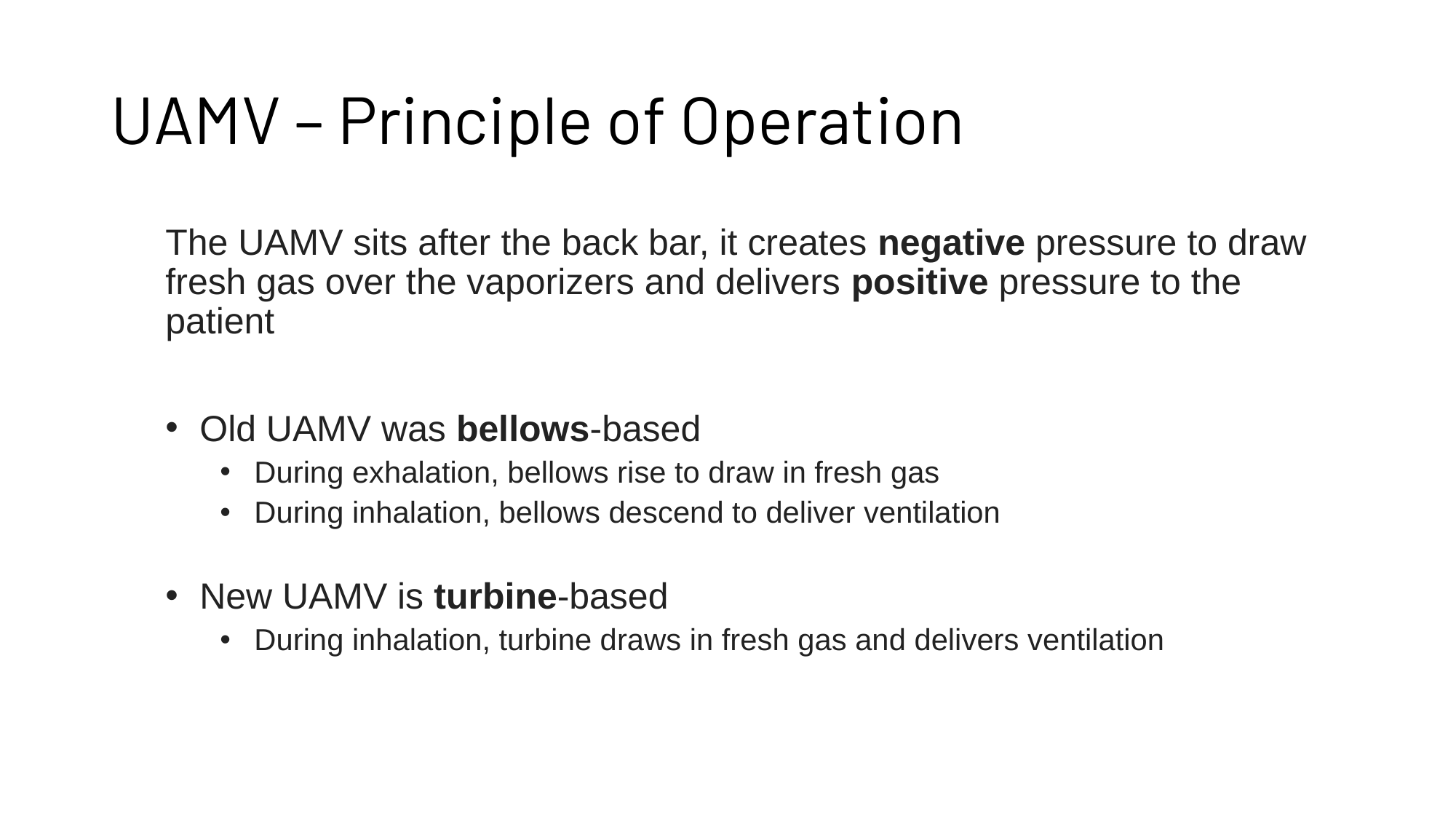

# UAMV – Principle of Operation
The UAMV sits after the back bar, it creates negative pressure to draw fresh gas over the vaporizers and delivers positive pressure to the patient

Old UAMV was bellows-based
During exhalation, bellows rise to draw in fresh gas
During inhalation, bellows descend to deliver ventilation

New UAMV is turbine-based
During inhalation, turbine draws in fresh gas and delivers ventilation